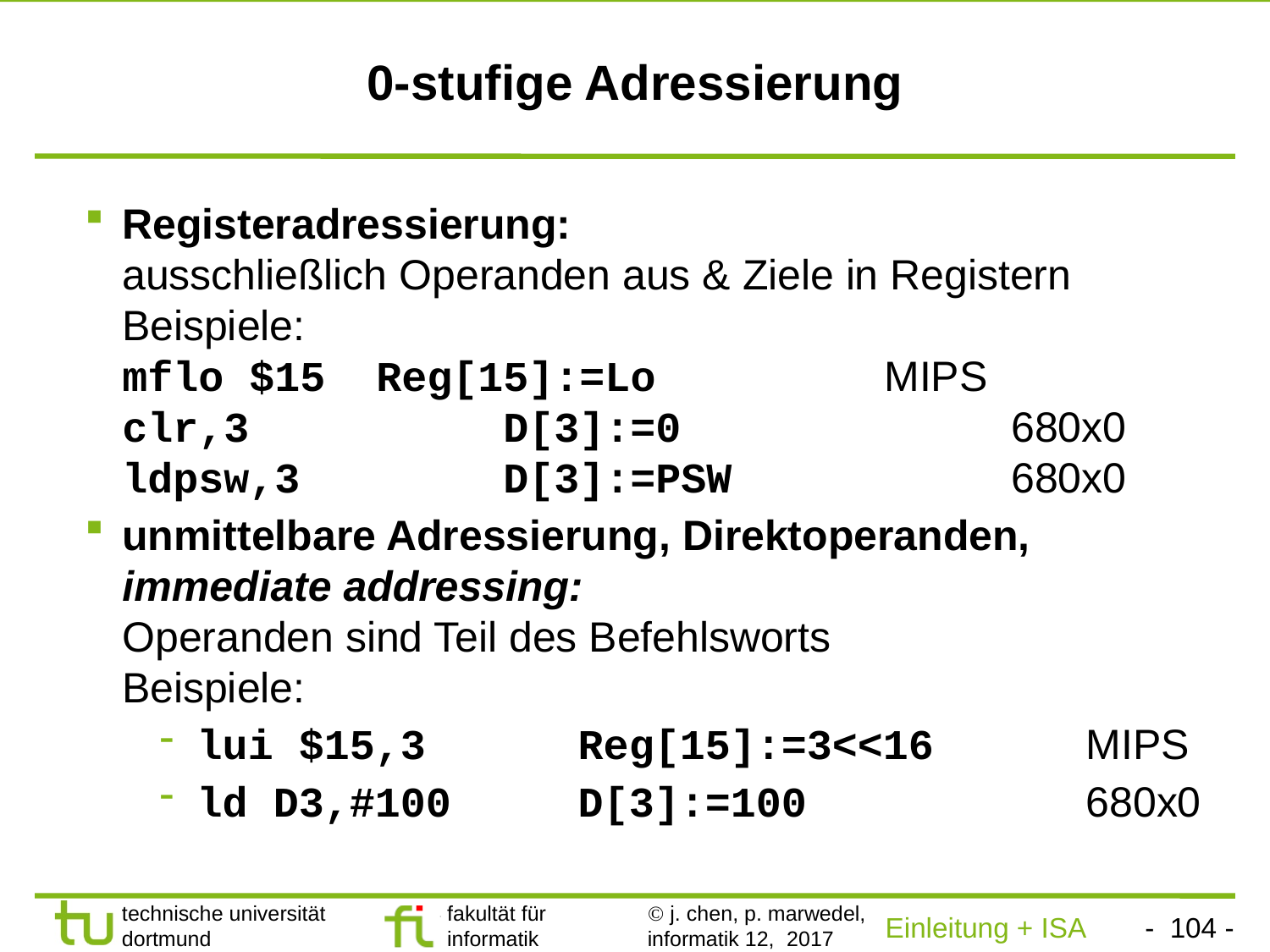

# 0-stufige Adressierung
Registeradressierung:
ausschließlich Operanden aus & Ziele in Registern
Beispiele:
mflo $15	Reg[15]:=Lo 		MIPS
clr,3 		D[3]:=0			680x0
ldpsw,3		D[3]:=PSW			680x0
unmittelbare Adressierung, Direktoperanden,
immediate addressing:
Operanden sind Teil des Befehlsworts
Beispiele:
lui $15,3		Reg[15]:=3<<16		MIPS
ld D3,#100	D[3]:=100			680x0